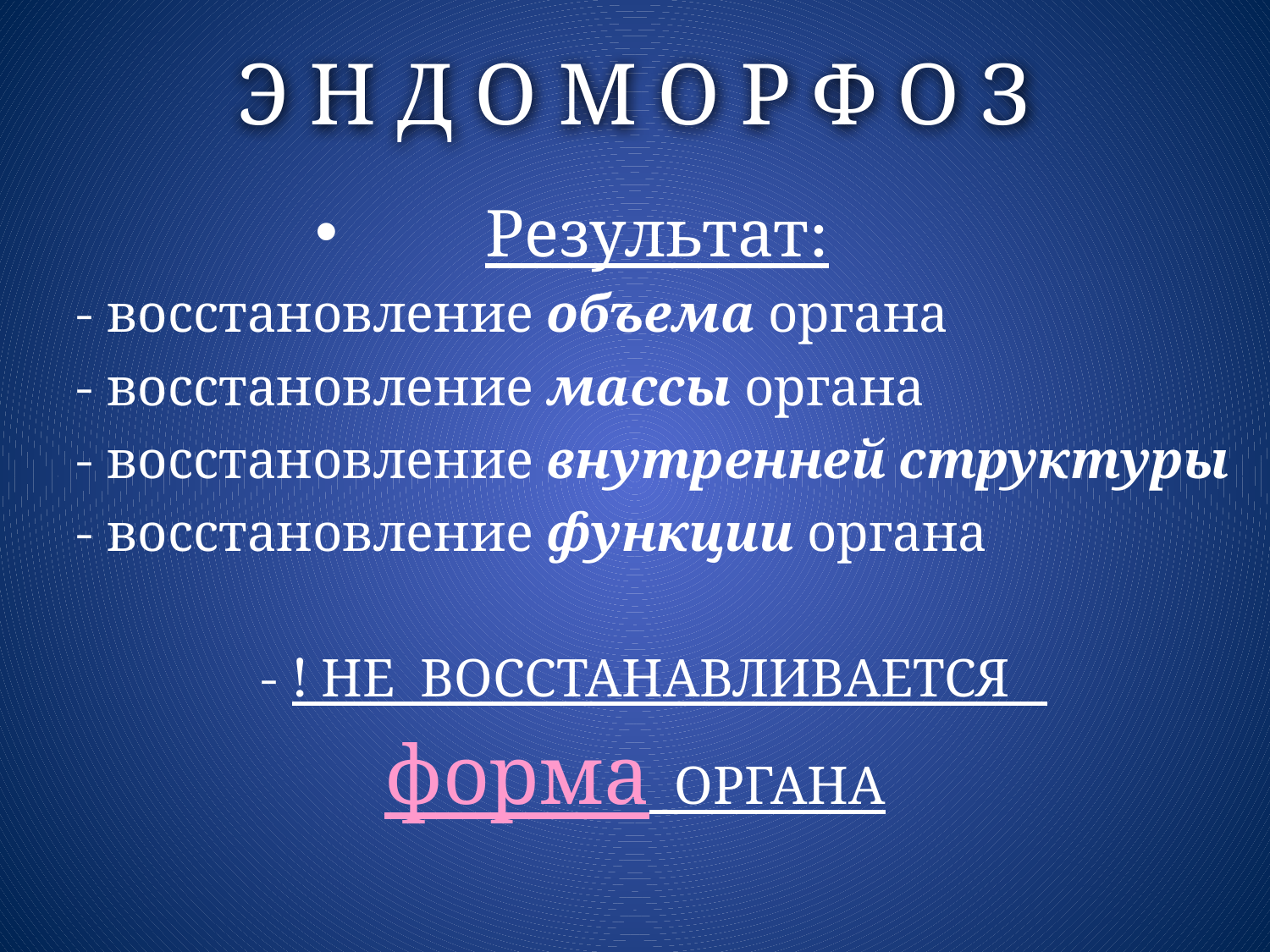

# Э Н Д О М О Р Ф О З
Результат:
   - восстановление объема органа
   - восстановление массы органа
   - восстановление внутренней структуры
   - восстановление функции органа

   - ! НЕ  ВОССТАНАВЛИВАЕТСЯ
форма  ОРГАНА